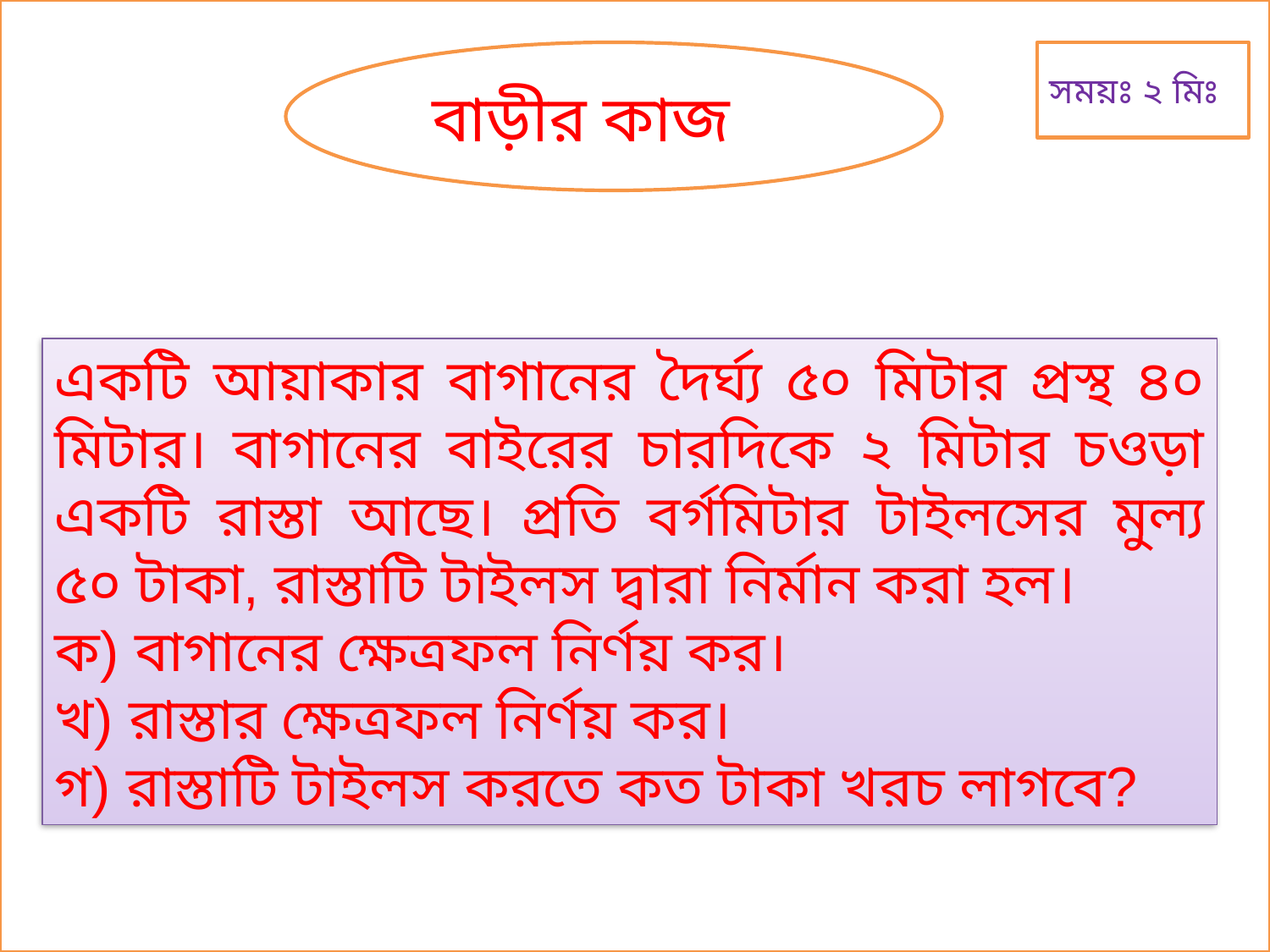

বাড়ীর কাজ
সময়ঃ ২ মিঃ
একটি আয়াকার বাগানের দৈর্ঘ্য ৫০ মিটার প্রস্থ ৪০ মিটার। বাগানের বাইরের চারদিকে ২ মিটার চওড়া একটি রাস্তা আছে। প্রতি বর্গমিটার টাইলসের মুল্য ৫০ টাকা, রাস্তাটি টাইলস দ্বারা নির্মান করা হল।
ক) বাগানের ক্ষেত্রফল নির্ণয় কর।
খ) রাস্তার ক্ষেত্রফল নির্ণয় কর।
গ) রাস্তাটি টাইলস করতে কত টাকা খরচ লাগবে?